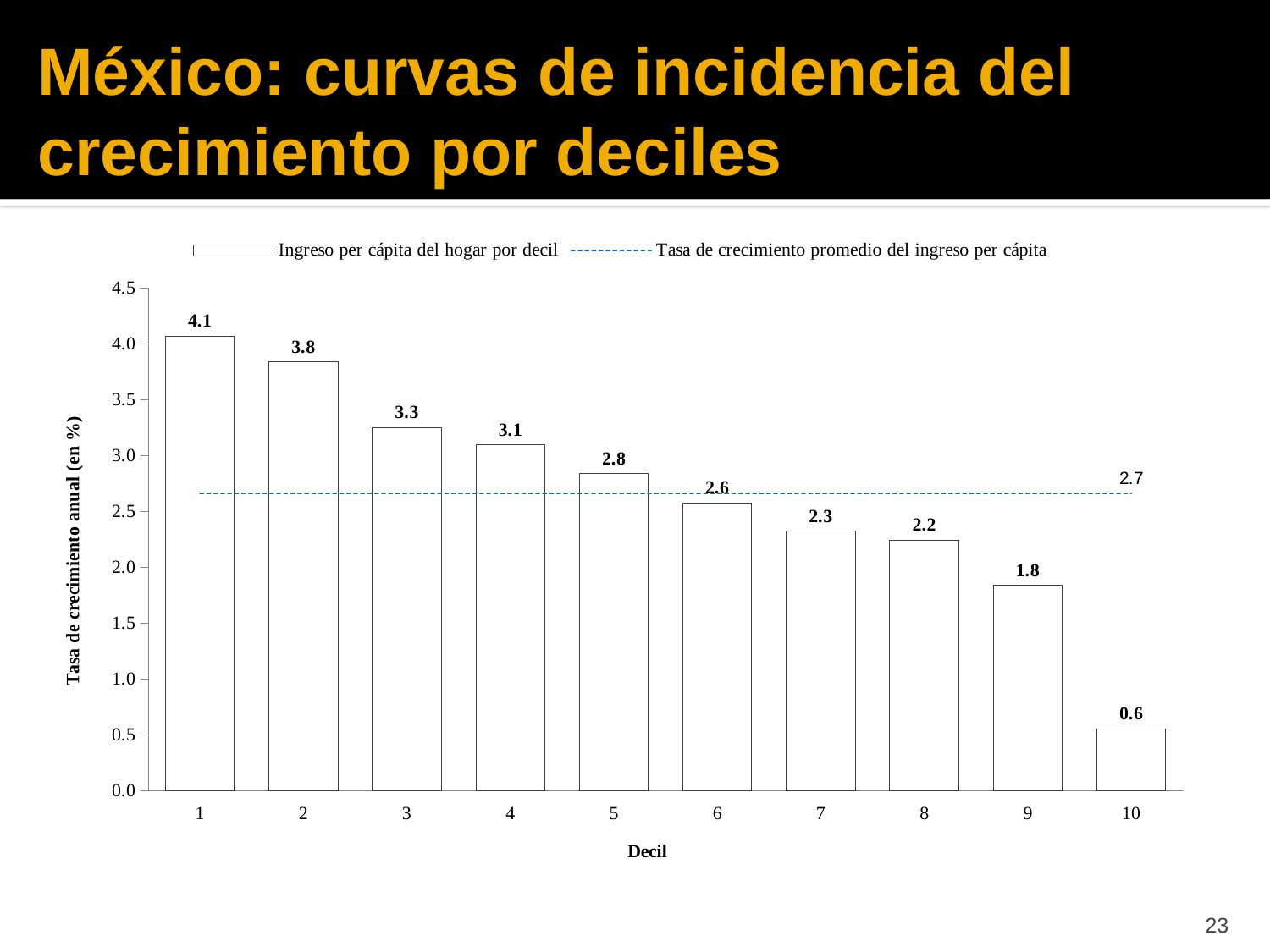

# México: curvas de incidencia del crecimiento por deciles

### Chart

| Category | Ingreso per cápita del hogar por decil | Tasa de crecimiento promedio del ingreso per cápita |
|---|---|---|
| 1 | 4.070730753017065 | 2.665087071774468 |
| 2 | 3.839546419825013 | 2.665087071774468 |
| 3 | 3.254963543263462 | 2.665087071774468 |
| 4 | 3.100631884726761 | 2.665087071774468 |
| 5 | 2.841427227728416 | 2.665087071774468 |
| 6 | 2.57715982798476 | 2.665087071774468 |
| 7 | 2.323925692022767 | 2.665087071774468 |
| 8 | 2.246974852345524 | 2.665087071774468 |
| 9 | 1.8390056706006437 | 2.665087071774468 |
| 10 | 0.5565048462302683 | 2.665087071774468 |
23